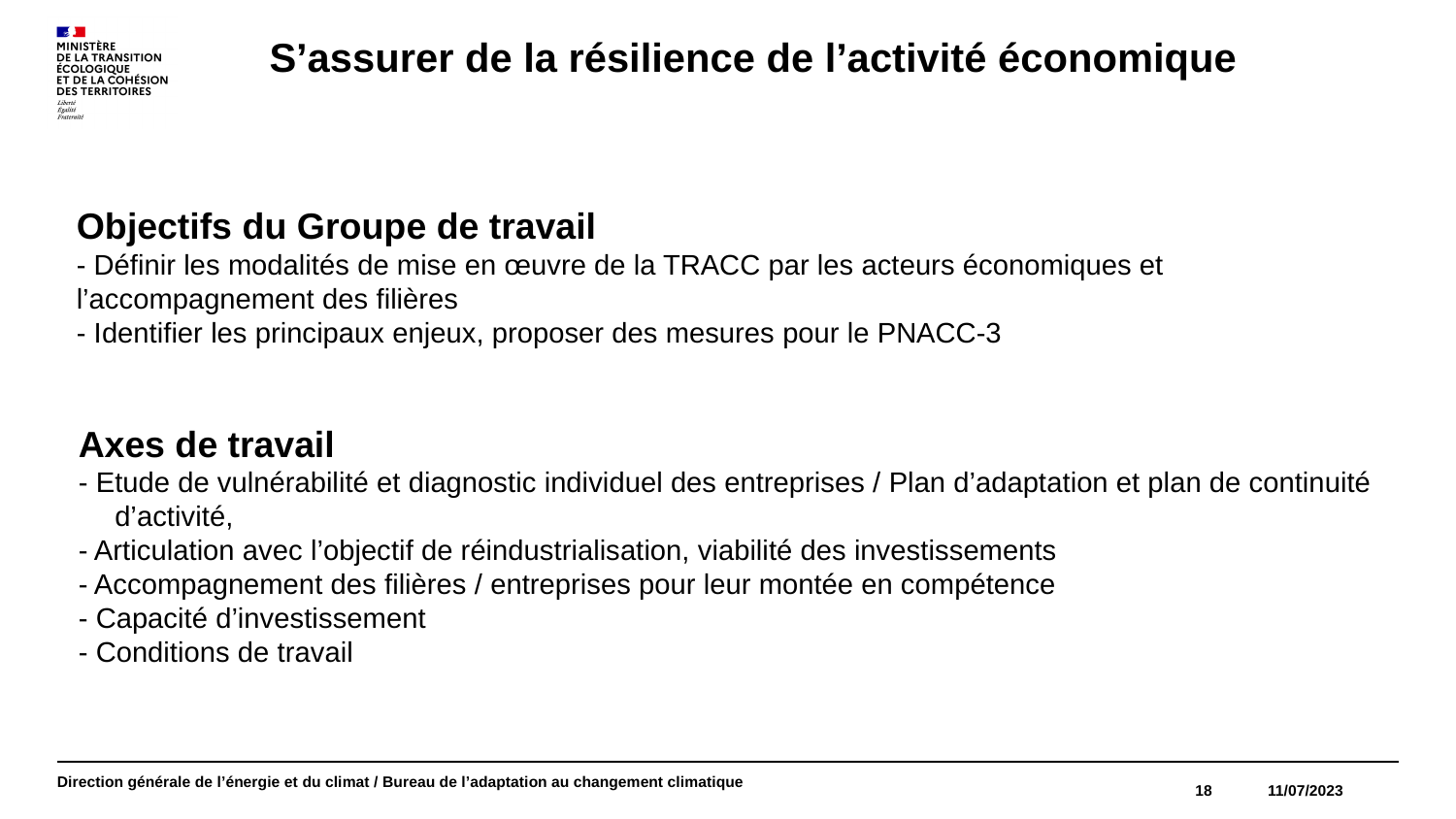

S’assurer de la résilience de l’activité économique

Objectifs du Groupe de travail
- Définir les modalités de mise en œuvre de la TRACC par les acteurs économiques et l’accompagnement des filières
- Identifier les principaux enjeux, proposer des mesures pour le PNACC-3

Axes de travail
- Etude de vulnérabilité et diagnostic individuel des entreprises / Plan d’adaptation et plan de continuité d’activité,
- Articulation avec l’objectif de réindustrialisation, viabilité des investissements
- Accompagnement des filières / entreprises pour leur montée en compétence
- Capacité d’investissement
- Conditions de travail

Direction générale de l’énergie et du climat / Bureau de l’adaptation au changement climatique

18
11/07/2023